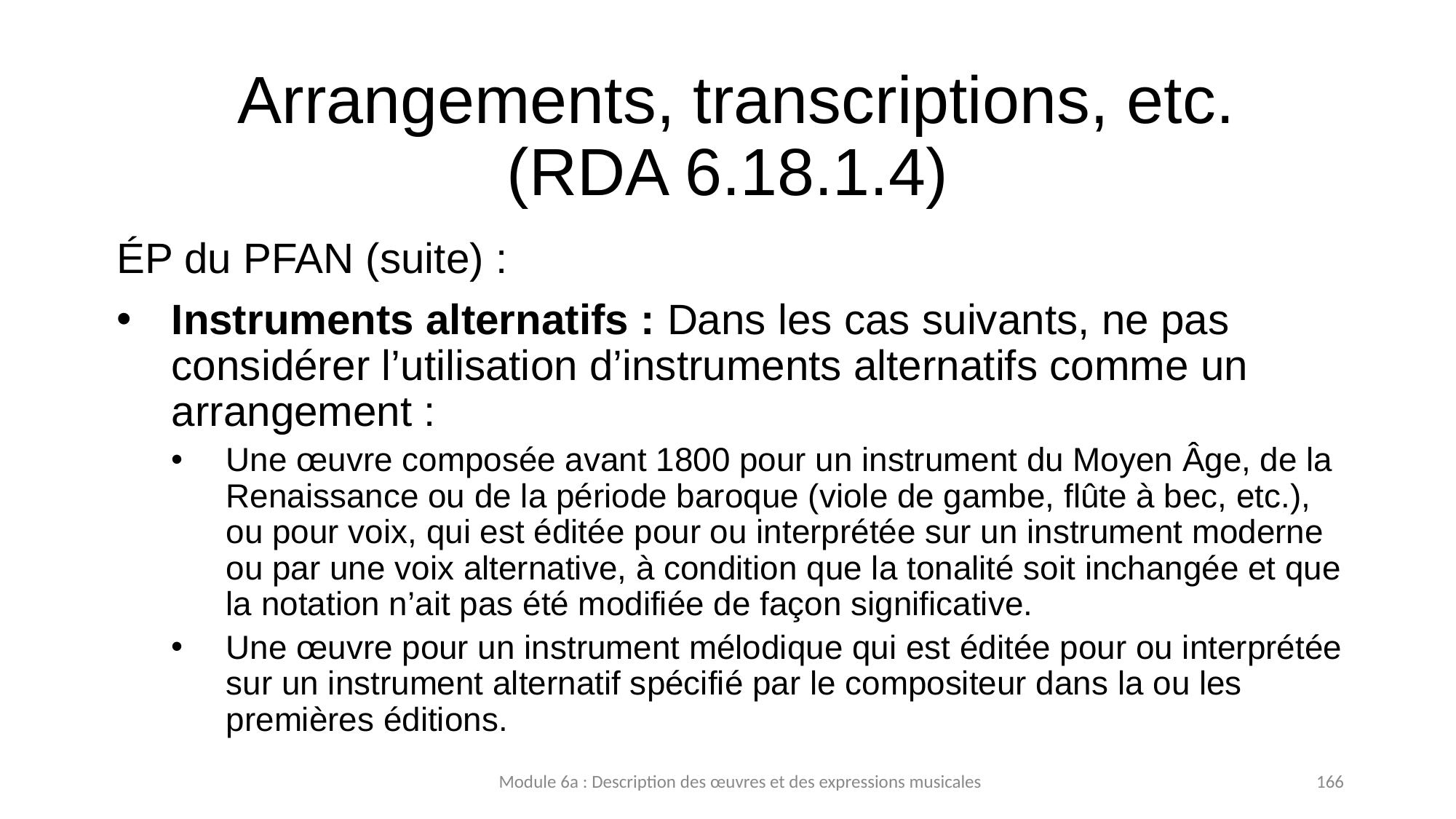

# Arrangements, transcriptions, etc. (RDA 6.18.1.4)
ÉP du PFAN (suite) :
Instruments alternatifs : Dans les cas suivants, ne pas considérer l’utilisation d’instruments alternatifs comme un arrangement :
Une œuvre composée avant 1800 pour un instrument du Moyen Âge, de la Renaissance ou de la période baroque (viole de gambe, flûte à bec, etc.), ou pour voix, qui est éditée pour ou interprétée sur un instrument moderne ou par une voix alternative, à condition que la tonalité soit inchangée et que la notation n’ait pas été modifiée de façon significative.
Une œuvre pour un instrument mélodique qui est éditée pour ou interprétée sur un instrument alternatif spécifié par le compositeur dans la ou les premières éditions.

Module 6a : Description des œuvres et des expressions musicales
166